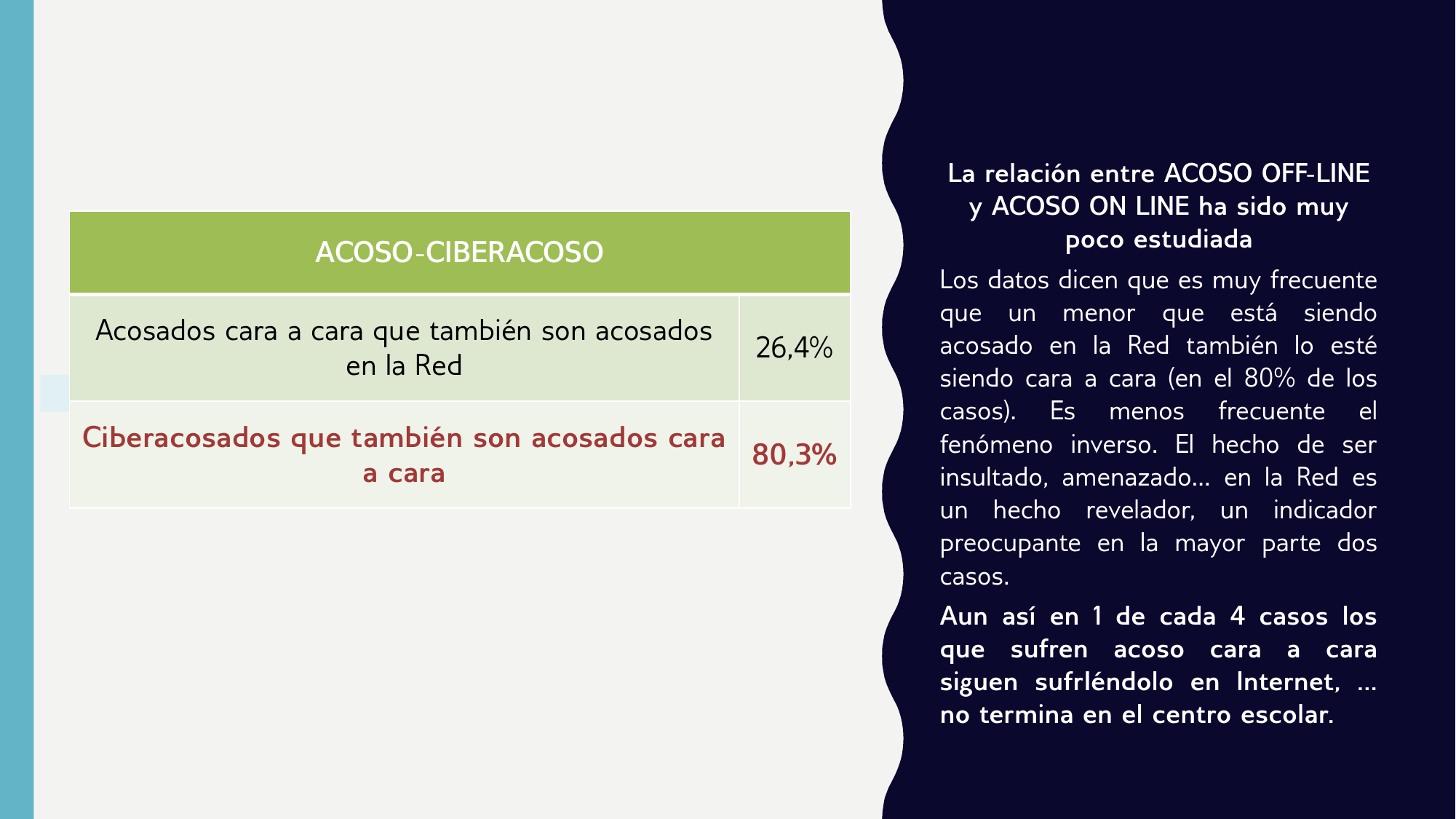

La relación entre ACOSO OFF-LINE y ACOSO ON LINE ha sido muy poco estudiada
Los datos dicen que es muy frecuente que un menor que está siendo acosado en la Red también lo esté siendo cara a cara (en el 80% de los casos). Es menos frecuente el fenómeno inverso. El hecho de ser insultado, amenazado… en la Red es un hecho revelador, un indicador preocupante en la mayor parte dos casos.
Aun así en 1 de cada 4 casos los que sufren acoso cara a cara siguen sufrIéndolo en Internet, … no termina en el centro escolar.

| ACOSO-CIBERACOSO |  |
| --- | --- |
| Acosados cara a cara que también son acosados en la Red | 26,4% |
| Ciberacosados que también son acosados cara a cara | 80,3% |